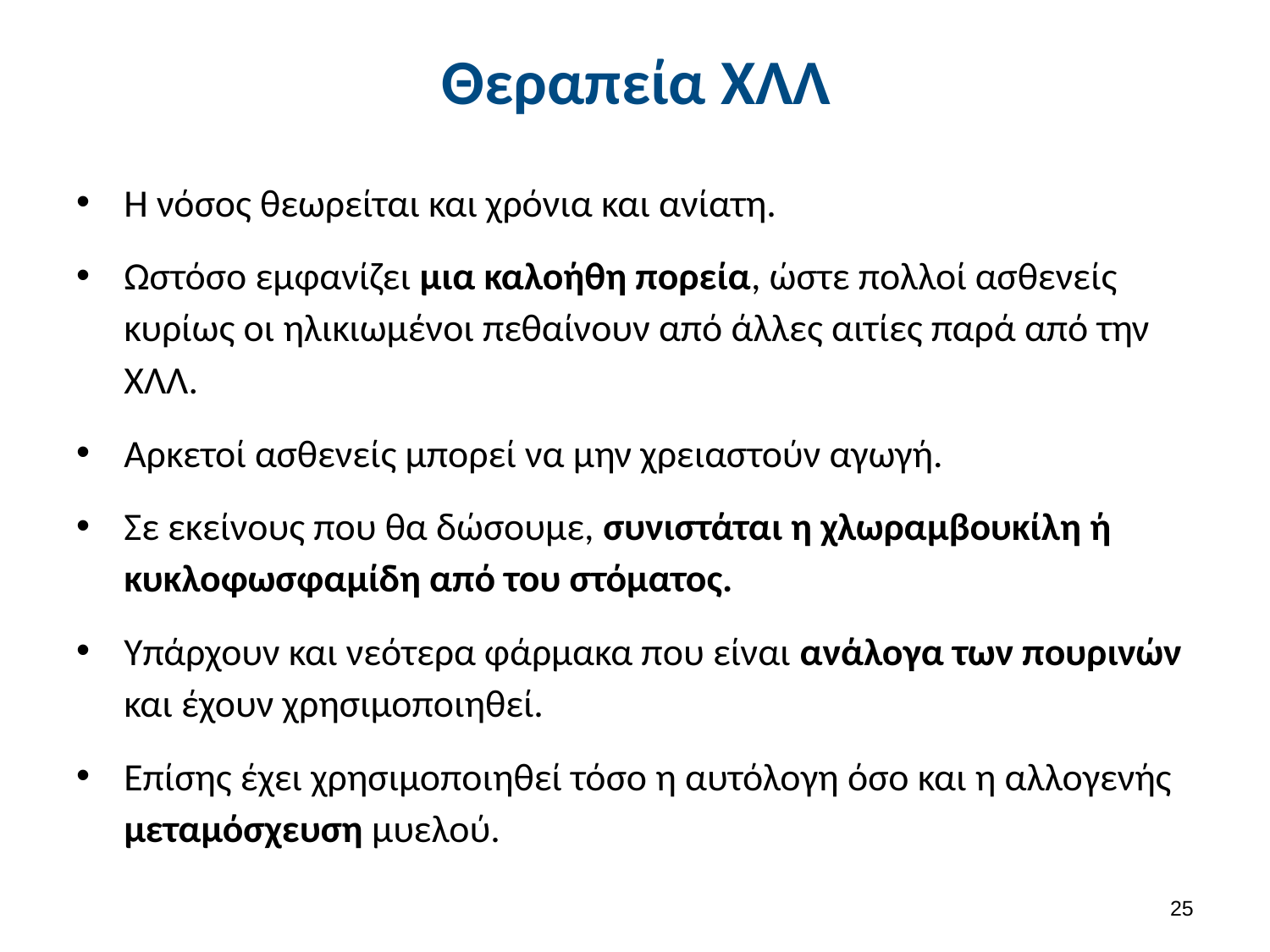

# Θεραπεία ΧΛΛ
Η νόσος θεωρείται και χρόνια και ανίατη.
Ωστόσο εμφανίζει μια καλοήθη πορεία, ώστε πολλοί ασθενείς κυρίως οι ηλικιωμένοι πεθαίνουν από άλλες αιτίες παρά από την ΧΛΛ.
Αρκετοί ασθενείς μπορεί να μην χρειαστούν αγωγή.
Σε εκείνους που θα δώσουμε, συνιστάται η χλωραμβουκίλη ή κυκλοφωσφαμίδη από του στόματος.
Υπάρχουν και νεότερα φάρμακα που είναι ανάλογα των πουρινών και έχουν χρησιμοποιηθεί.
Επίσης έχει χρησιμοποιηθεί τόσο η αυτόλογη όσο και η αλλογενής μεταμόσχευση μυελού.
25